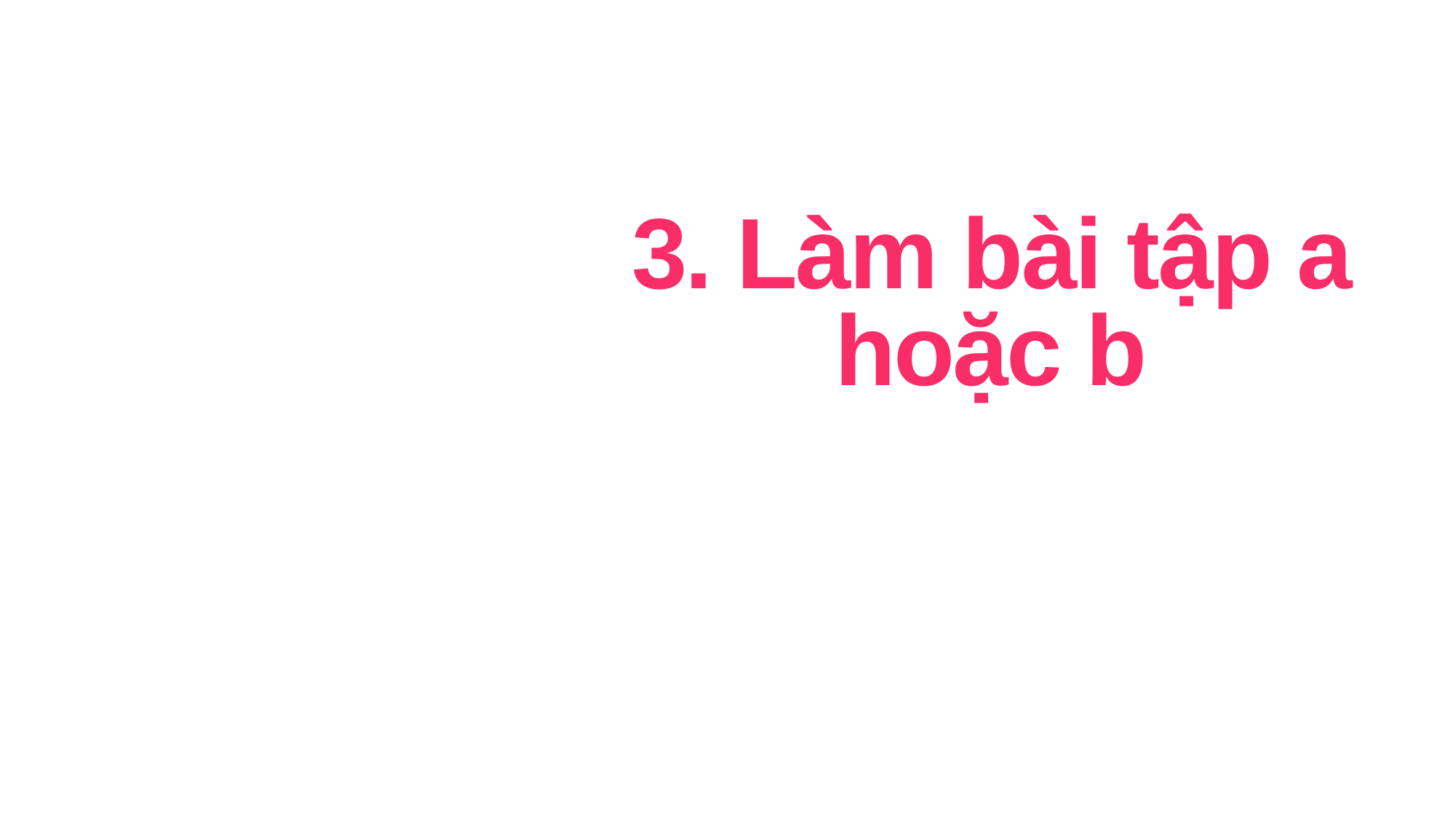

3. Làm bài tập a hoặc b